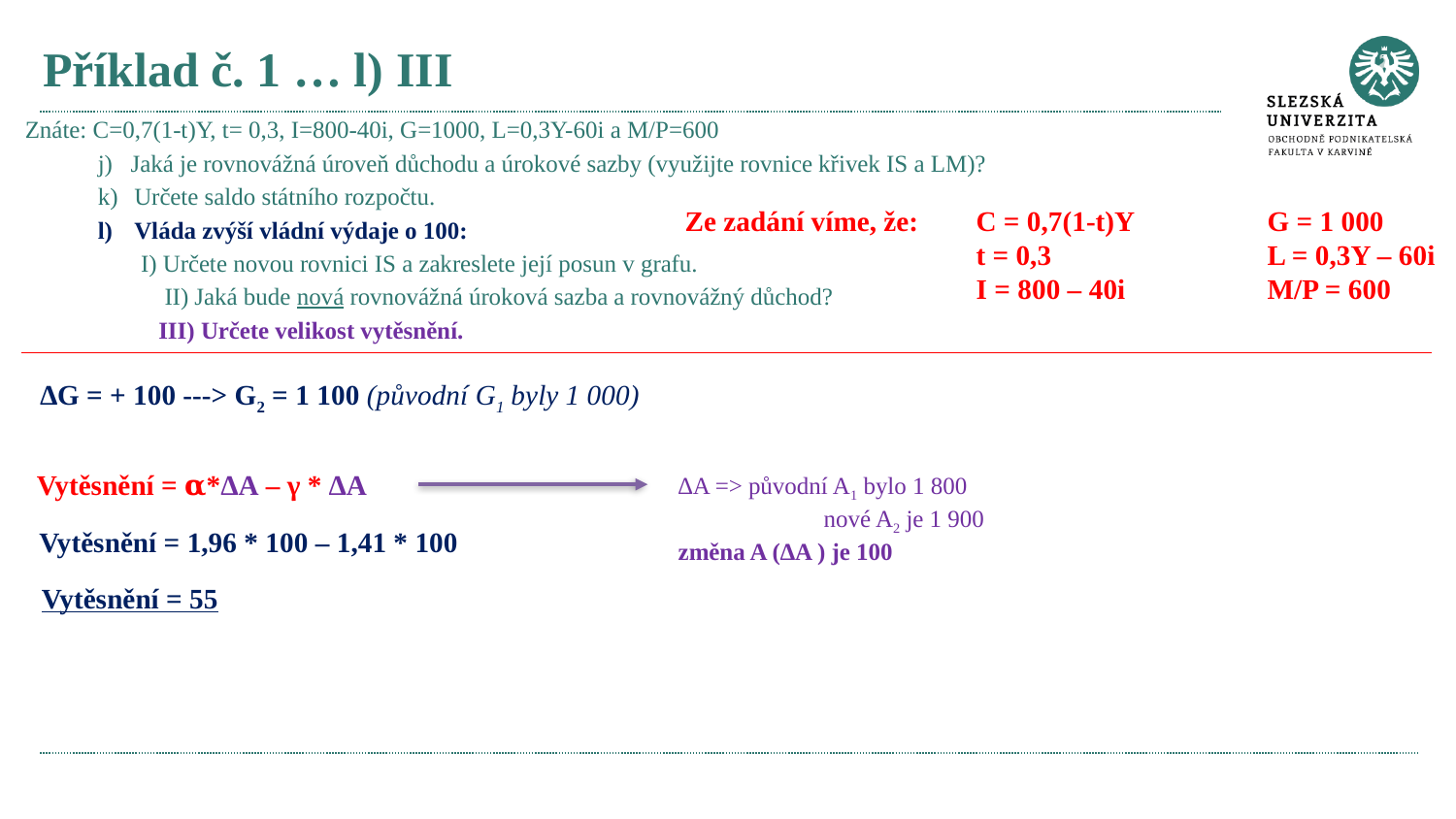

# Příklad č. 1 … l) III
Znáte: C=0,7(1-t)Y, t= 0,3, I=800-40i, G=1000, L=0,3Y-60i a M/P=600
j)   Jaká je rovnovážná úroveň důchodu a úrokové sazby (využijte rovnice křivek IS a LM)?
Určete saldo státního rozpočtu.
Vláda zvýší vládní výdaje o 100:
	I) Určete novou rovnici IS a zakreslete její posun v grafu.
           II) Jaká bude nová rovnovážná úroková sazba a rovnovážný důchod?
          III) Určete velikost vytěsnění.
Ze zadání víme, že: 	C = 0,7(1-t)Y	G = 1 000
		t = 0,3 		L = 0,3Y – 60i
		I = 800 – 40i	M/P = 600
∆G = + 100 ---> G2 = 1 100 (původní G1 byly 1 000)
Vytěsnění = 𝛂*∆A – γ * ∆A
∆A => původní A1 bylo 1 800
	nové A2 je 1 900
změna A (∆A ) je 100
Vytěsnění = 1,96 * 100 – 1,41 * 100
Vytěsnění = 55